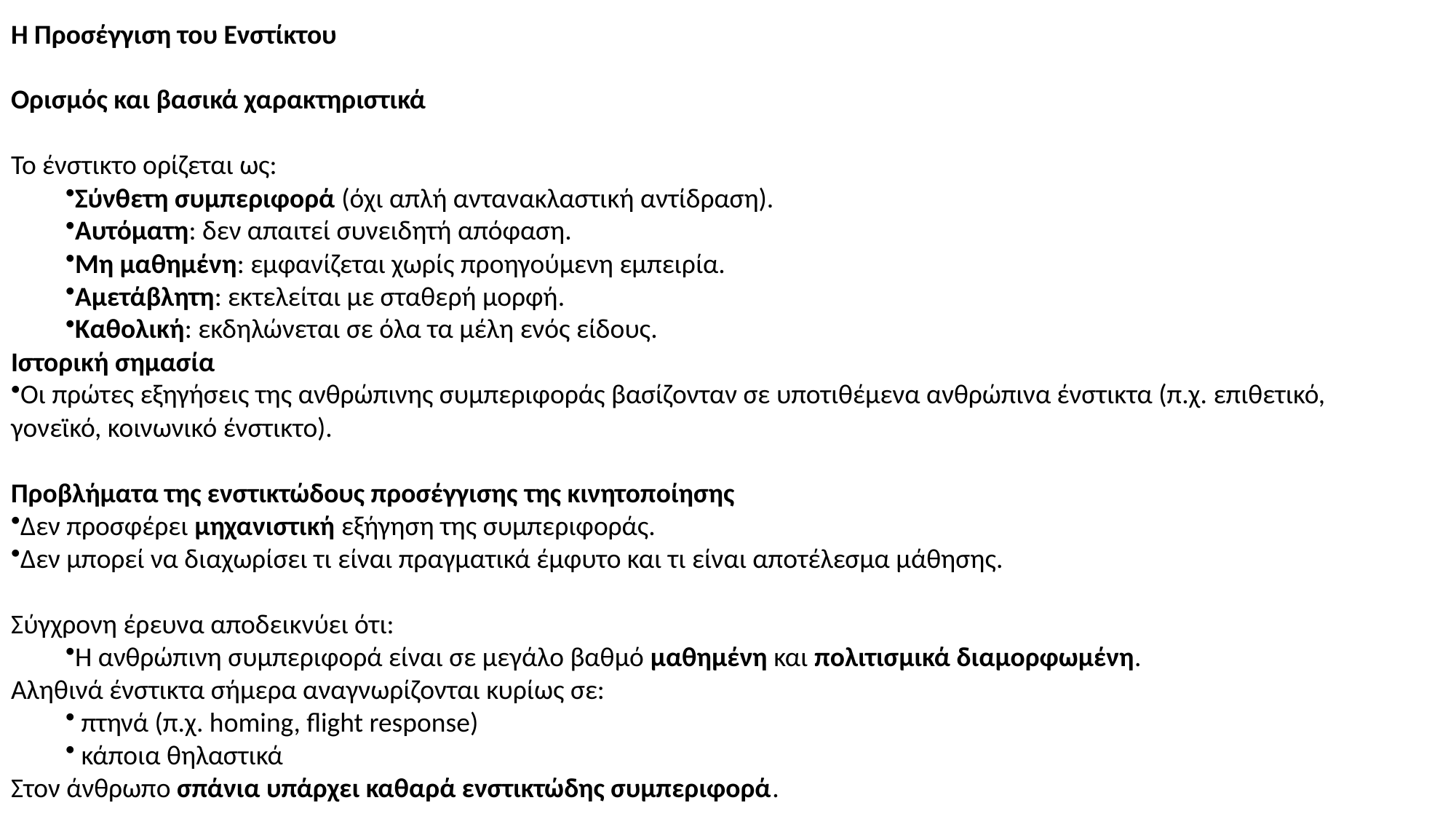

Η Προσέγγιση του Ενστίκτου

Ορισμός και βασικά χαρακτηριστικά

Το ένστικτο ορίζεται ως:
Σύνθετη συμπεριφορά (όχι απλή αντανακλαστική αντίδραση).
Αυτόματη: δεν απαιτεί συνειδητή απόφαση.
Μη μαθημένη: εμφανίζεται χωρίς προηγούμενη εμπειρία.
Αμετάβλητη: εκτελείται με σταθερή μορφή.
Καθολική: εκδηλώνεται σε όλα τα μέλη ενός είδους.
Ιστορική σημασία
Οι πρώτες εξηγήσεις της ανθρώπινης συμπεριφοράς βασίζονταν σε υποτιθέμενα ανθρώπινα ένστικτα (π.χ. επιθετικό, γονεϊκό, κοινωνικό ένστικτο).

Προβλήματα της ενστικτώδους προσέγγισης της κινητοποίησης
Δεν προσφέρει μηχανιστική εξήγηση της συμπεριφοράς.
Δεν μπορεί να διαχωρίσει τι είναι πραγματικά έμφυτο και τι είναι αποτέλεσμα μάθησης.

Σύγχρονη έρευνα αποδεικνύει ότι:
Η ανθρώπινη συμπεριφορά είναι σε μεγάλο βαθμό μαθημένη και πολιτισμικά διαμορφωμένη.
Αληθινά ένστικτα σήμερα αναγνωρίζονται κυρίως σε:
 πτηνά (π.χ. homing, flight response)
 κάποια θηλαστικά
Στον άνθρωπο σπάνια υπάρχει καθαρά ενστικτώδης συμπεριφορά.